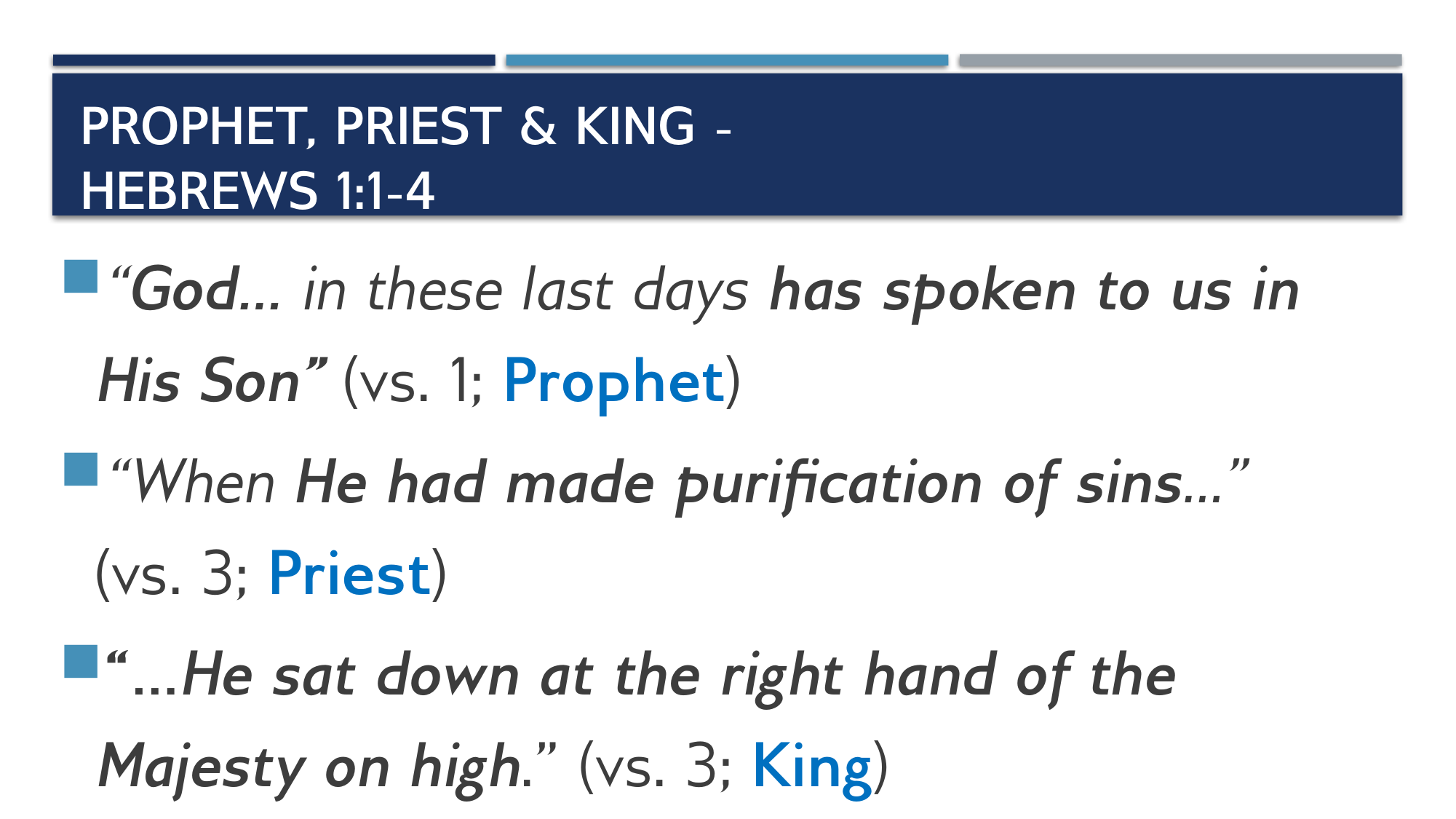

# Prophet, Priest & King - Hebrews 1:1-4
“God… in these last days has spoken to us in His Son” (vs. 1; Prophet)
“When He had made purification of sins…”
(vs. 3; Priest)
“…He sat down at the right hand of the Majesty on high.” (vs. 3; King)